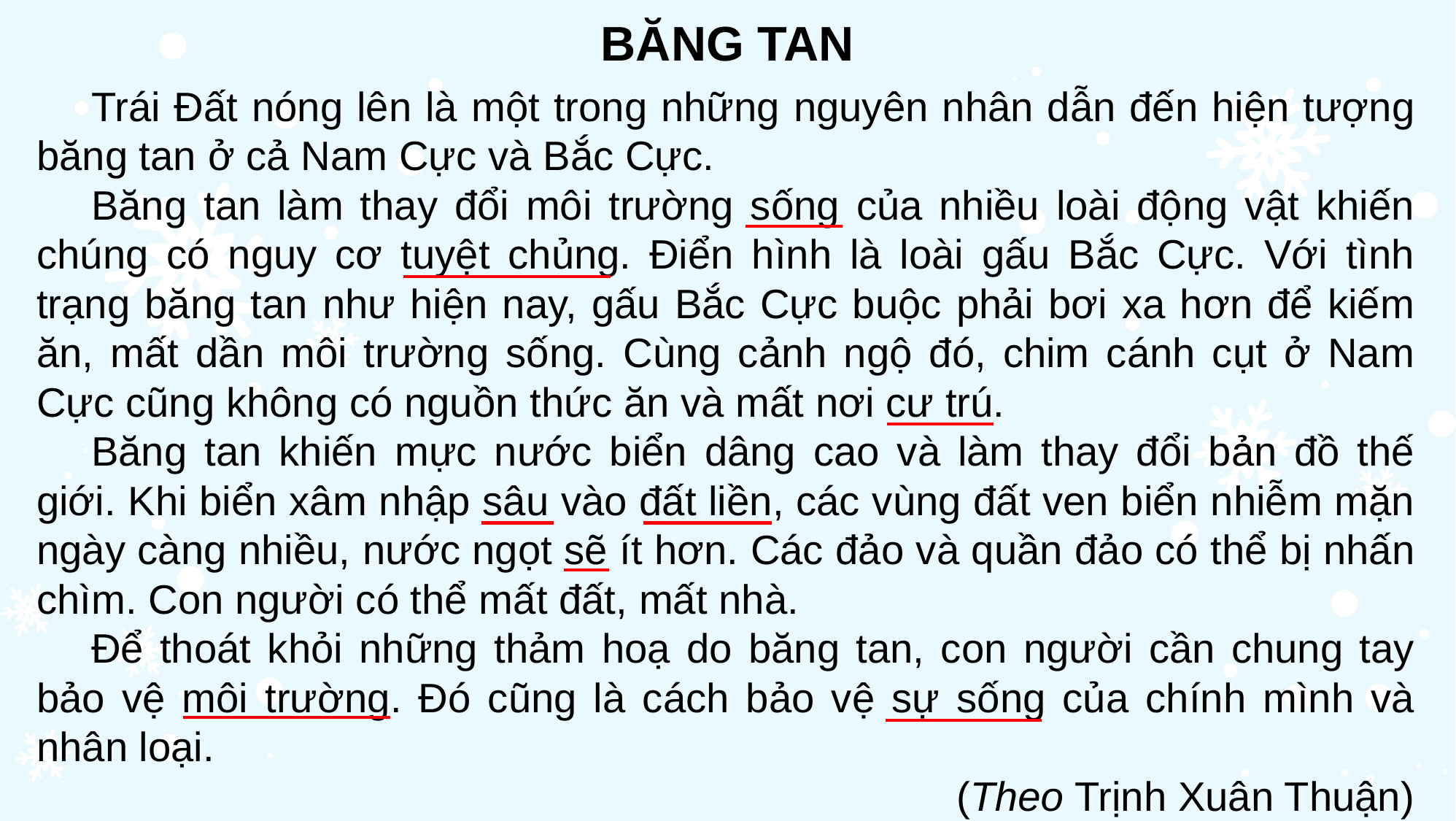

BĂNG TAN
Trái Đất nóng lên là một trong những nguyên nhân dẫn đến hiện tượng băng tan ở cả Nam Cực và Bắc Cực.
Băng tan làm thay đổi môi trường sống của nhiều loài động vật khiến chúng có nguy cơ tuyệt chủng. Điển hình là loài gấu Bắc Cực. Với tình trạng băng tan như hiện nay, gấu Bắc Cực buộc phải bơi xa hơn để kiếm ăn, mất dần môi trường sống. Cùng cảnh ngộ đó, chim cánh cụt ở Nam Cực cũng không có nguồn thức ăn và mất nơi cư trú.
Băng tan khiến mực nước biển dâng cao và làm thay đổi bản đồ thế giới. Khi biển xâm nhập sâu vào đất liền, các vùng đất ven biển nhiễm mặn ngày càng nhiều, nước ngọt sẽ ít hơn. Các đảo và quần đảo có thể bị nhấn chìm. Con người có thể mất đất, mất nhà.
Để thoát khỏi những thảm hoạ do băng tan, con người cần chung tay bảo vệ môi trường. Đó cũng là cách bảo vệ sự sống của chính mình và nhân loại.
(Theo Trịnh Xuân Thuận)